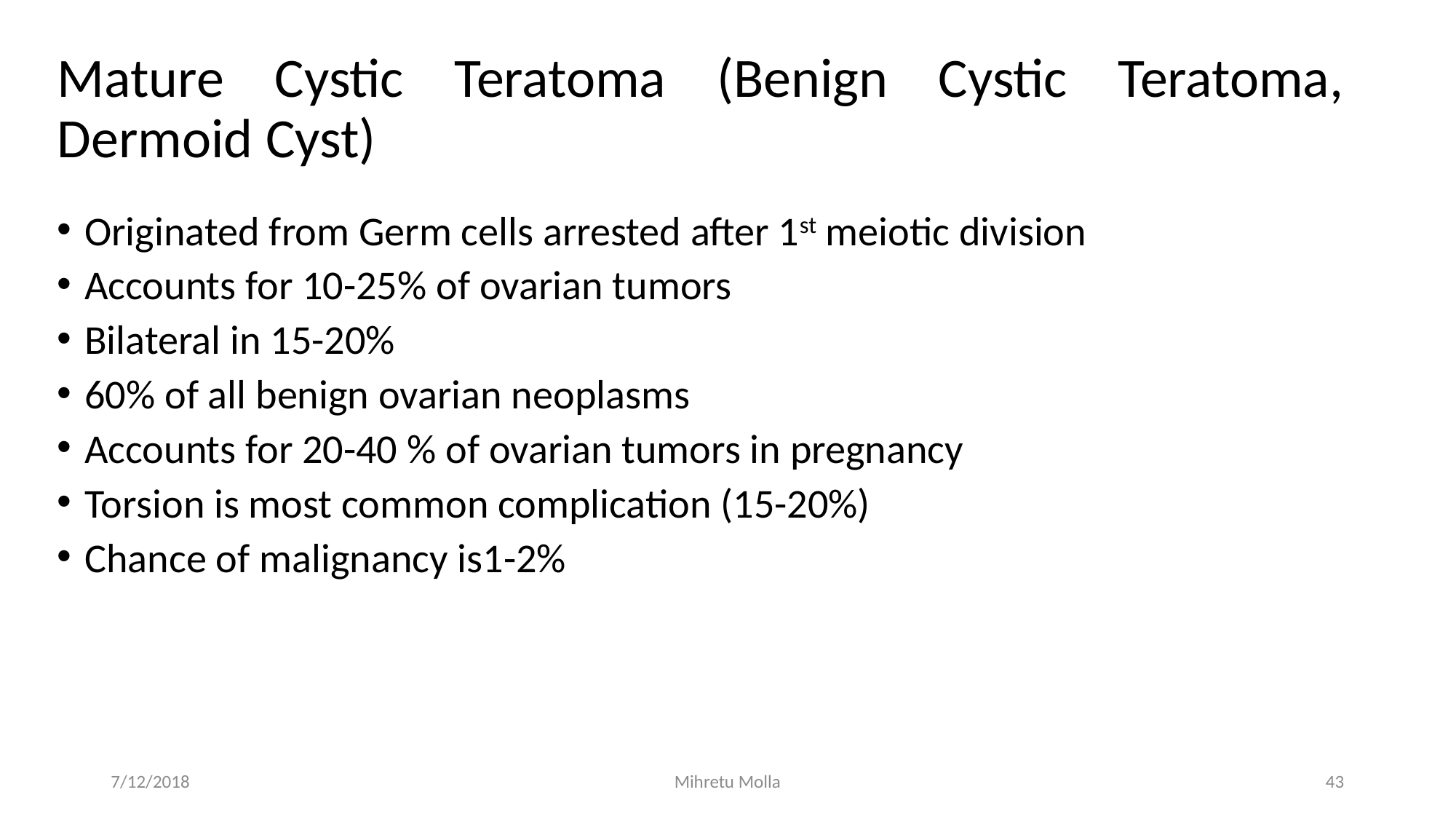

# Mature Cystic Teratoma (Benign Cystic Teratoma, Dermoid Cyst)
Originated from Germ cells arrested after 1st meiotic division
Accounts for 10-25% of ovarian tumors
Bilateral in 15-20%
60% of all benign ovarian neoplasms
Accounts for 20-40 % of ovarian tumors in pregnancy
Torsion is most common complication (15-20%)
Chance of malignancy is1-2%

7/12/2018
Mihretu Molla
43